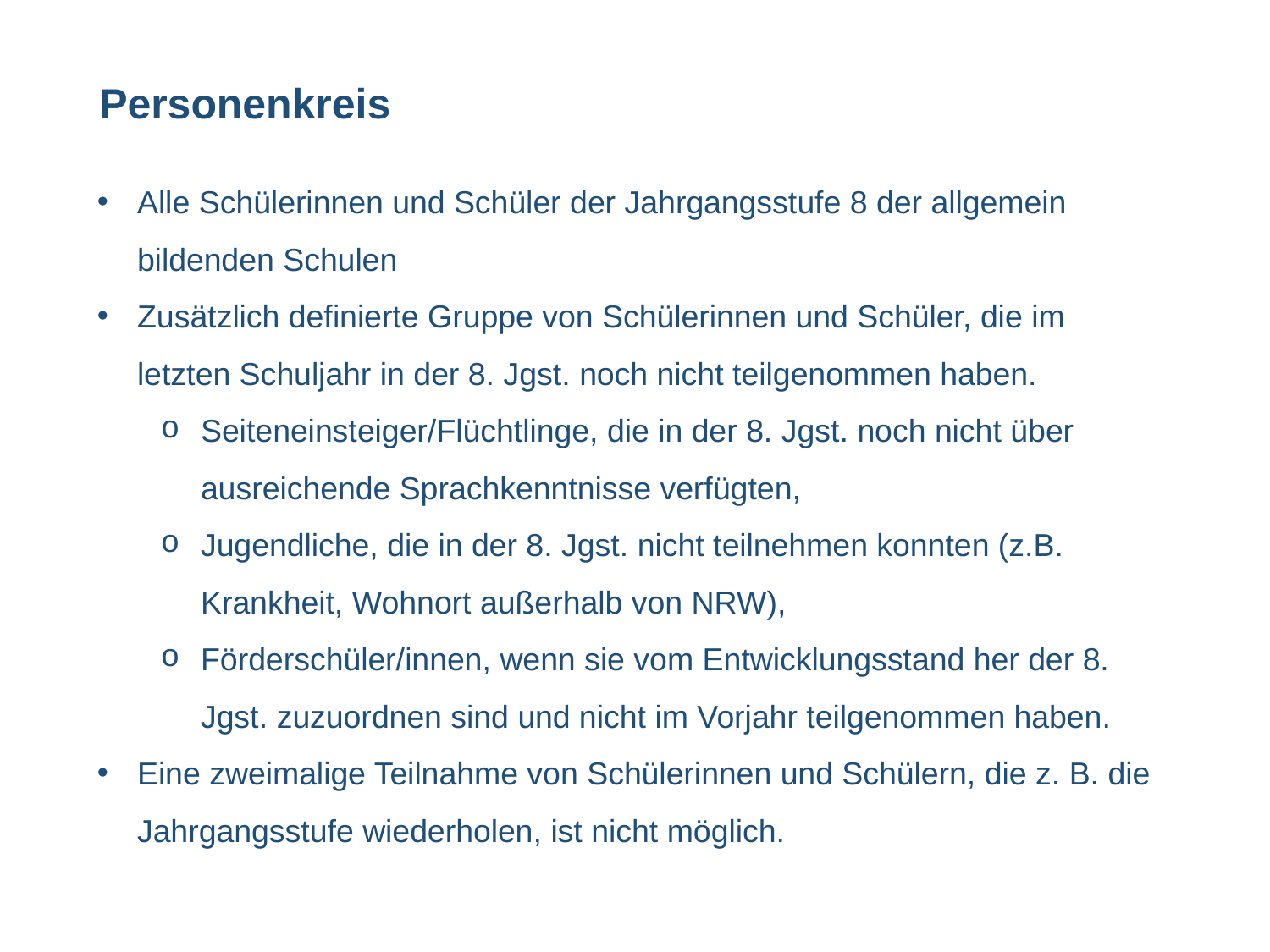

Personenkreis
Alle Schülerinnen und Schüler der Jahrgangsstufe 8 der allgemein bildenden Schulen
Zusätzlich definierte Gruppe von Schülerinnen und Schüler, die im letzten Schuljahr in der 8. Jgst. noch nicht teilgenommen haben.
Seiteneinsteiger/Flüchtlinge, die in der 8. Jgst. noch nicht über ausreichende Sprachkenntnisse verfügten,
Jugendliche, die in der 8. Jgst. nicht teilnehmen konnten (z.B. Krankheit, Wohnort außerhalb von NRW),
Förderschüler/innen, wenn sie vom Entwicklungsstand her der 8. Jgst. zuzuordnen sind und nicht im Vorjahr teilgenommen haben.
Eine zweimalige Teilnahme von Schülerinnen und Schülern, die z. B. die Jahrgangsstufe wiederholen, ist nicht möglich.